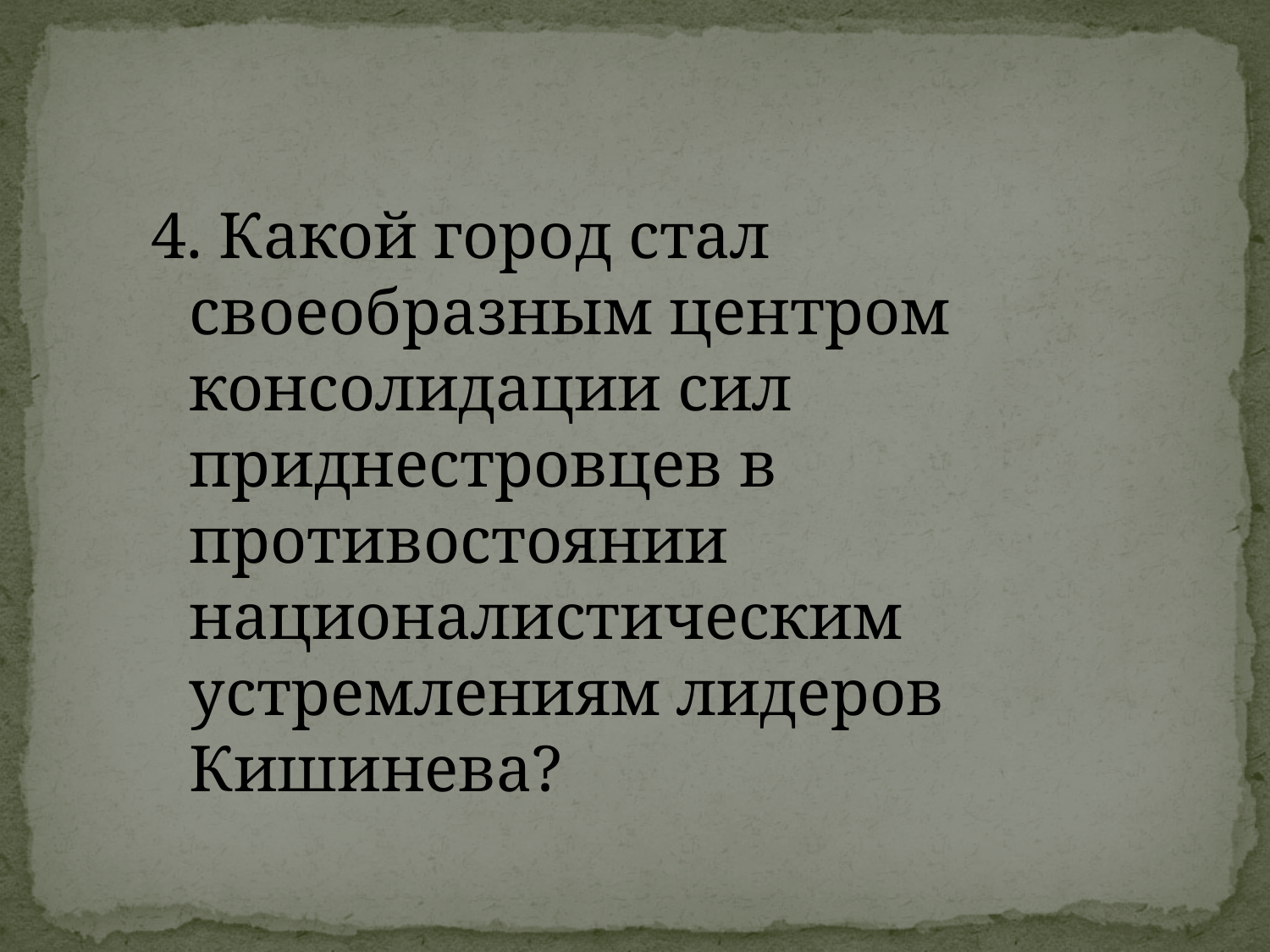

#
4. Какой город стал своеобразным центром консолидации сил приднестровцев в противостоянии националистическим устремлениям лидеров Кишинева?